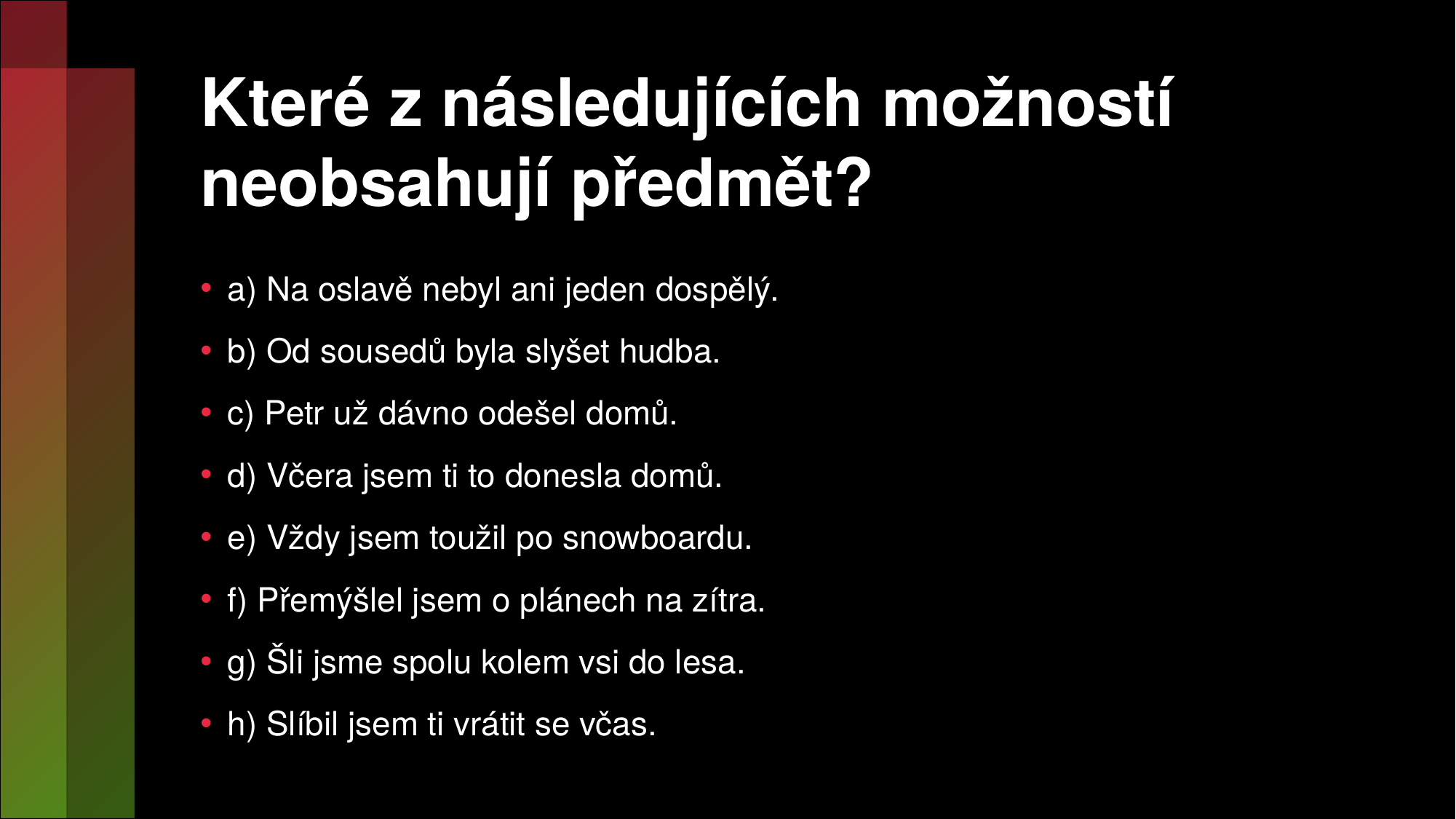

# Které z následujících možností neobsahují předmět?
a) Na oslavě nebyl ani jeden dospělý.
b) Od sousedů byla slyšet hudba.
c) Petr už dávno odešel domů.
d) Včera jsem ti to donesla domů.
e) Vždy jsem toužil po snowboardu.
f) Přemýšlel jsem o plánech na zítra.
g) Šli jsme spolu kolem vsi do lesa.
h) Slíbil jsem ti vrátit se včas.